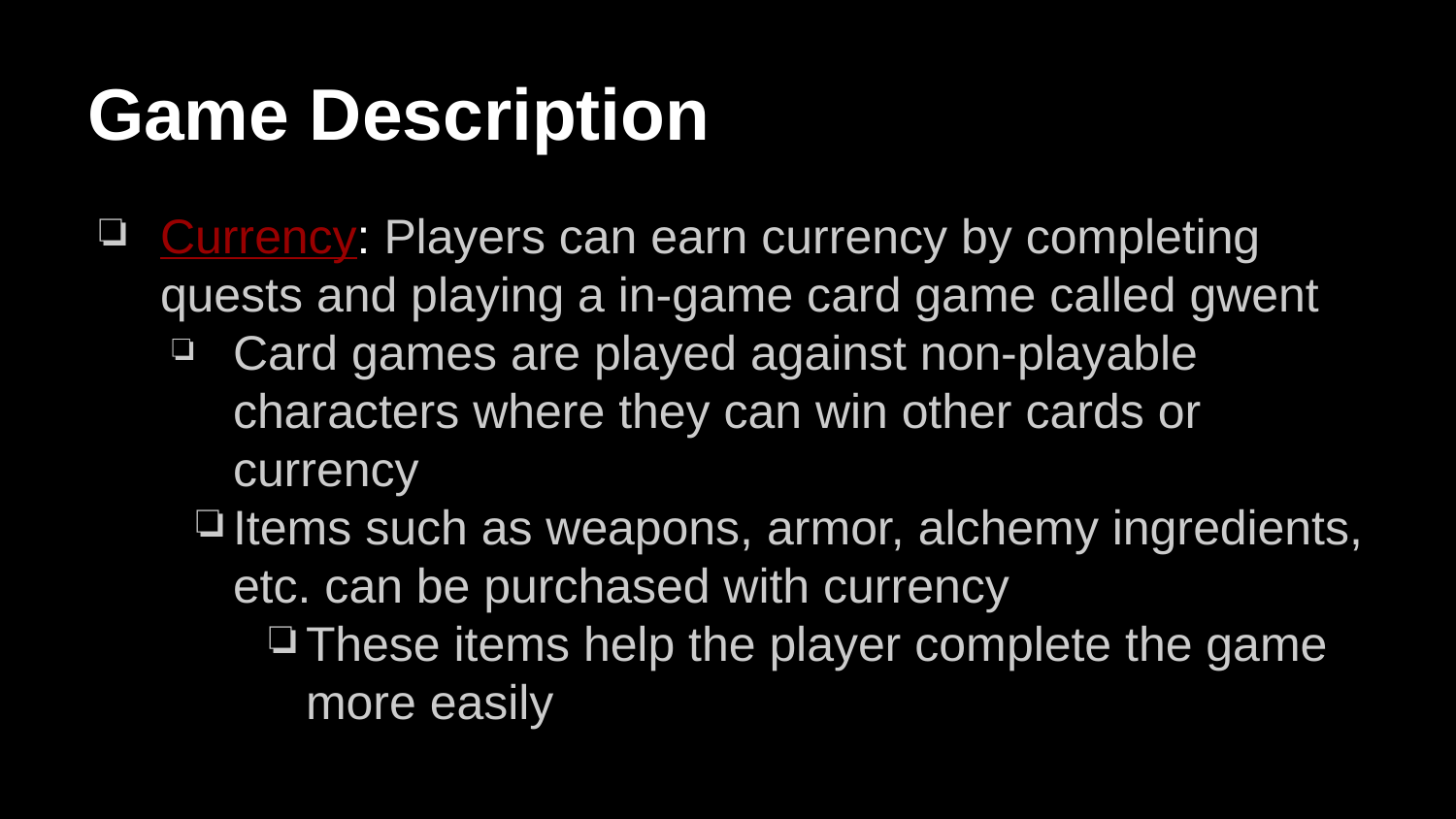

# Game Description
Currency: Players can earn currency by completing quests and playing a in-game card game called gwent
Card games are played against non-playable characters where they can win other cards or currency
Items such as weapons, armor, alchemy ingredients, etc. can be purchased with currency
These items help the player complete the game more easily